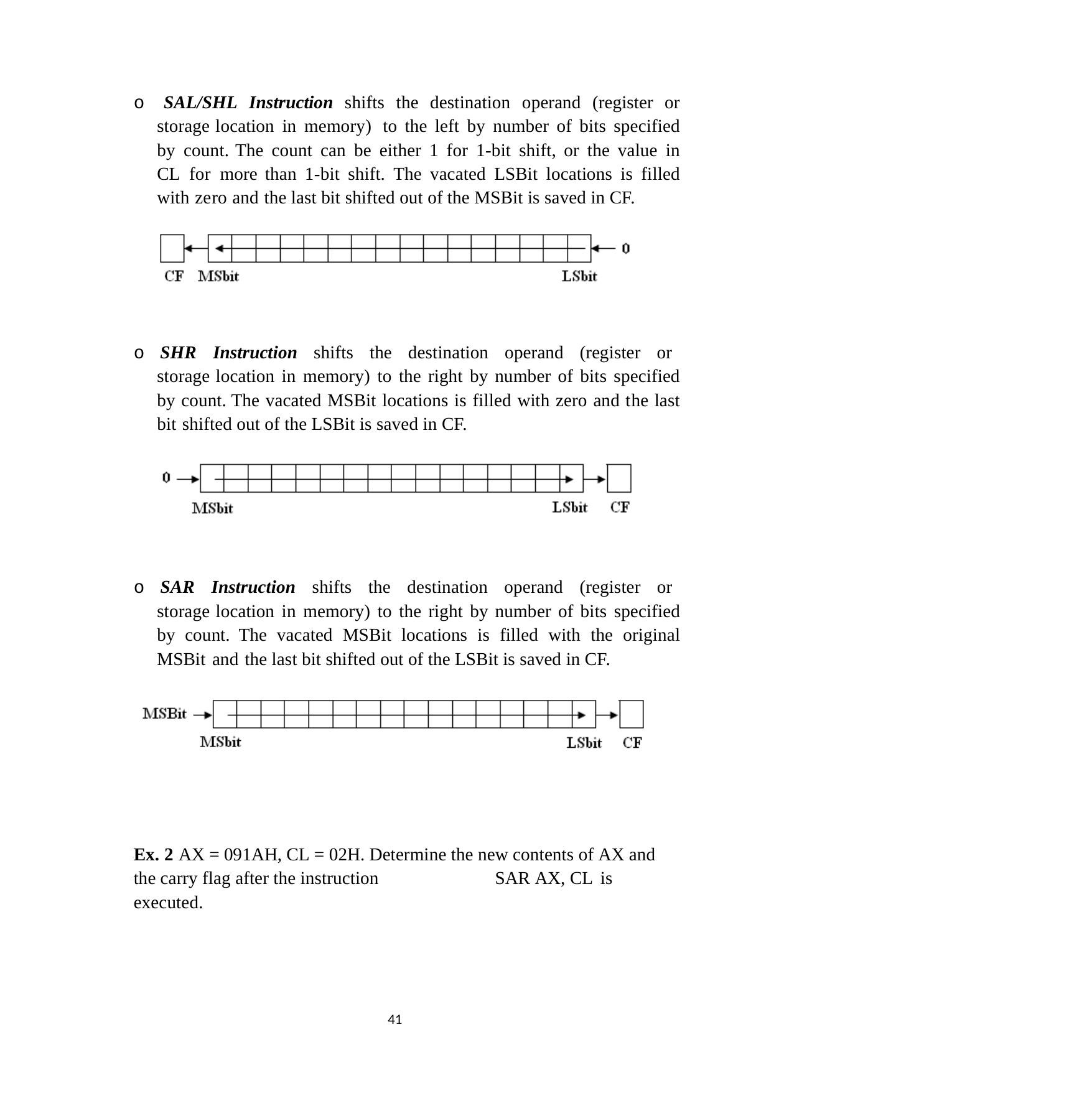

o SAL/SHL Instruction shifts the destination operand (register or storage location in memory)  to the left by number of bits specified by count. The count can be either 1 for 1-bit shift, or the value in CL for more than 1-bit shift. The vacated LSBit locations is filled with zero and the last bit shifted out of the MSBit is saved in CF.

o SHR  Instruction  shifts  the  destination  operand  (register  or  storage location in memory) to the right by number of bits specified by count. The vacated MSBit locations is filled with zero and the last bit shifted out of the LSBit is saved in CF.

o SAR  Instruction  shifts  the  destination  operand  (register  or  storage location in memory) to the right by number of bits specified by count. The vacated MSBit locations is filled with the original MSBit and the last bit shifted out of the LSBit is saved in CF.

Ex. 2 AX = 091AH, CL = 02H. Determine the new contents of AX and the carry flag after the instruction	SAR AX, CL	is executed.
41